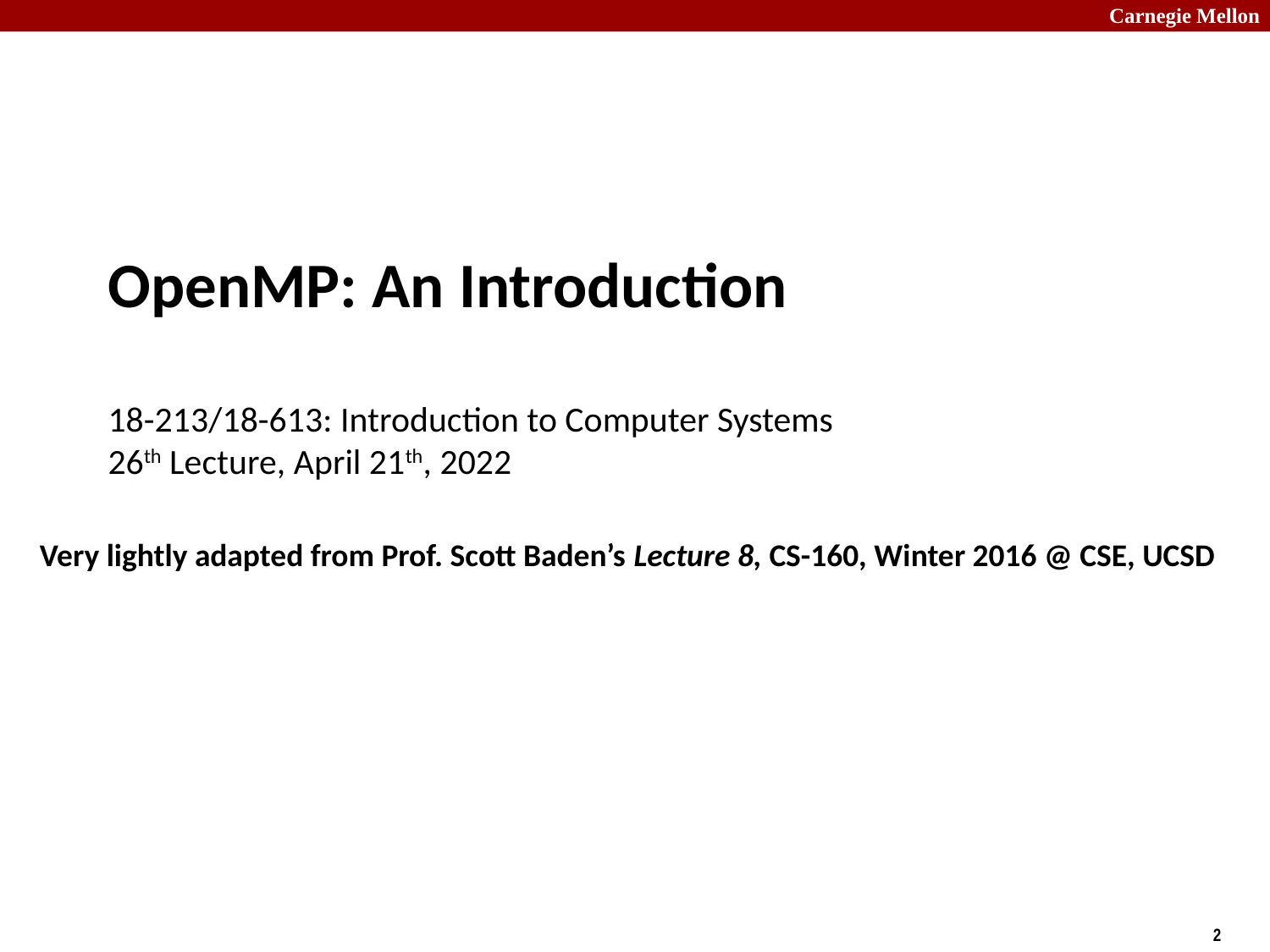

# OpenMP: An Introduction 18-213/18-613: Introduction to Computer Systems 26th Lecture, April 21th, 2022
Very lightly adapted from Prof. Scott Baden’s Lecture 8, CS-160, Winter 2016 @ CSE, UCSD